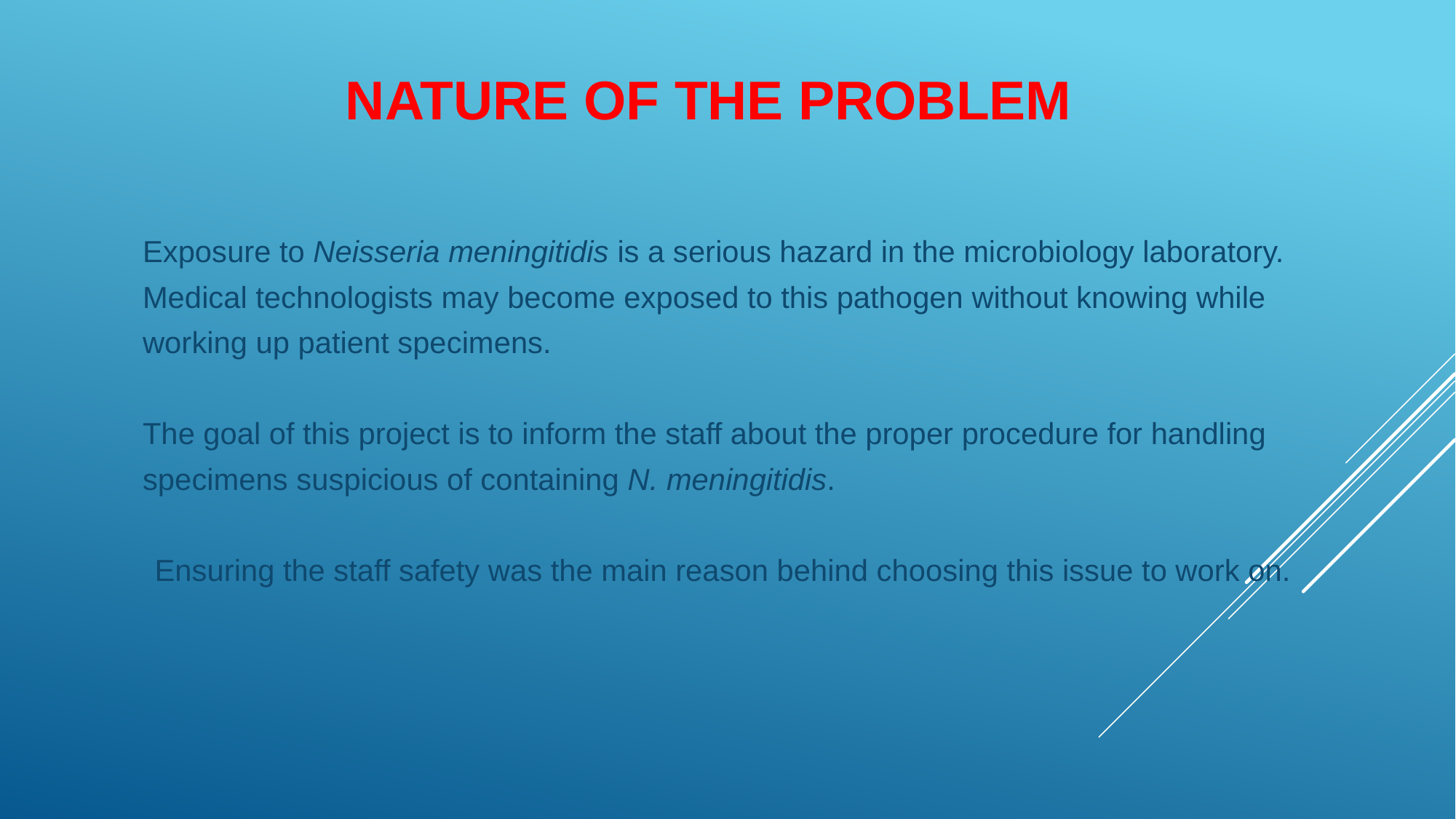

# Nature of the problem
Exposure to Neisseria meningitidis is a serious hazard in the microbiology laboratory.
Medical technologists may become exposed to this pathogen without knowing while
working up patient specimens.

The goal of this project is to inform the staff about the proper procedure for handling
specimens suspicious of containing N. meningitidis.

Ensuring the staff safety was the main reason behind choosing this issue to work on.